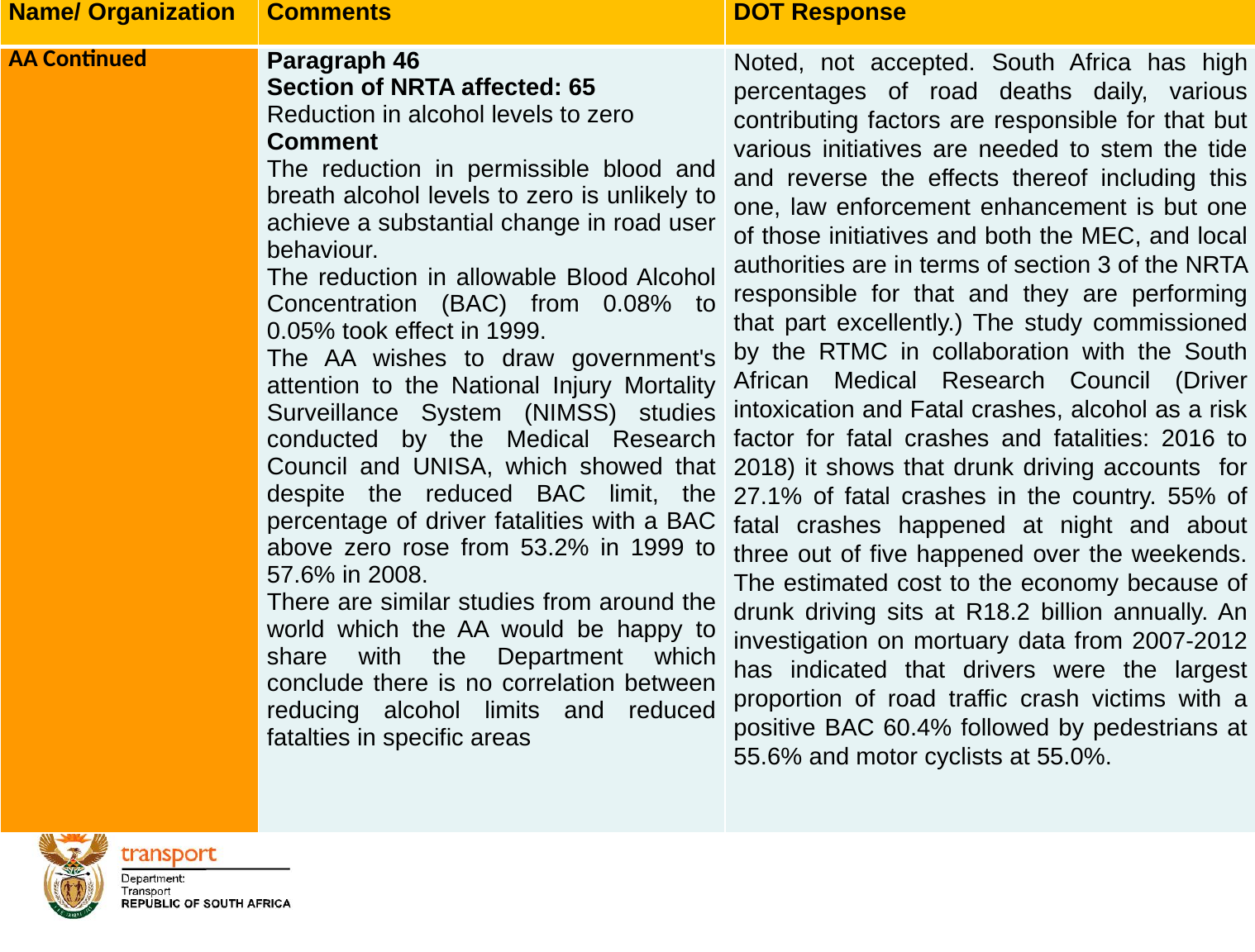

| Name/ Organization | Comments | DOT Response |
| --- | --- | --- |
| AA Continued | Paragraph 46 Section of NRTA affected: 65 Reduction in alcohol levels to zero Comment The reduction in permissible blood and breath alcohol levels to zero is unlikely to achieve a substantial change in road user behaviour. The reduction in allowable Blood Alcohol Concentration (BAC) from 0.08% to 0.05% took effect in 1999. The AA wishes to draw government's attention to the National Injury Mortality Surveillance System (NIMSS) studies conducted by the Medical Research Council and UNISA, which showed that despite the reduced BAC limit, the percentage of driver fatalities with a BAC above zero rose from 53.2% in 1999 to 57.6% in 2008. There are similar studies from around the world which the AA would be happy to share with the Department which conclude there is no correlation between reducing alcohol limits and reduced fatalties in specific areas | Noted, not accepted. South Africa has high percentages of road deaths daily, various contributing factors are responsible for that but various initiatives are needed to stem the tide and reverse the effects thereof including this one, law enforcement enhancement is but one of those initiatives and both the MEC, and local authorities are in terms of section 3 of the NRTA responsible for that and they are performing that part excellently.) The study commissioned by the RTMC in collaboration with the South African Medical Research Council (Driver intoxication and Fatal crashes, alcohol as a risk factor for fatal crashes and fatalities: 2016 to 2018) it shows that drunk driving accounts for 27.1% of fatal crashes in the country. 55% of fatal crashes happened at night and about three out of five happened over the weekends. The estimated cost to the economy because of drunk driving sits at R18.2 billion annually. An investigation on mortuary data from 2007-2012 has indicated that drivers were the largest proportion of road traffic crash victims with a positive BAC 60.4% followed by pedestrians at 55.6% and motor cyclists at 55.0%. |
# 1. Background
61